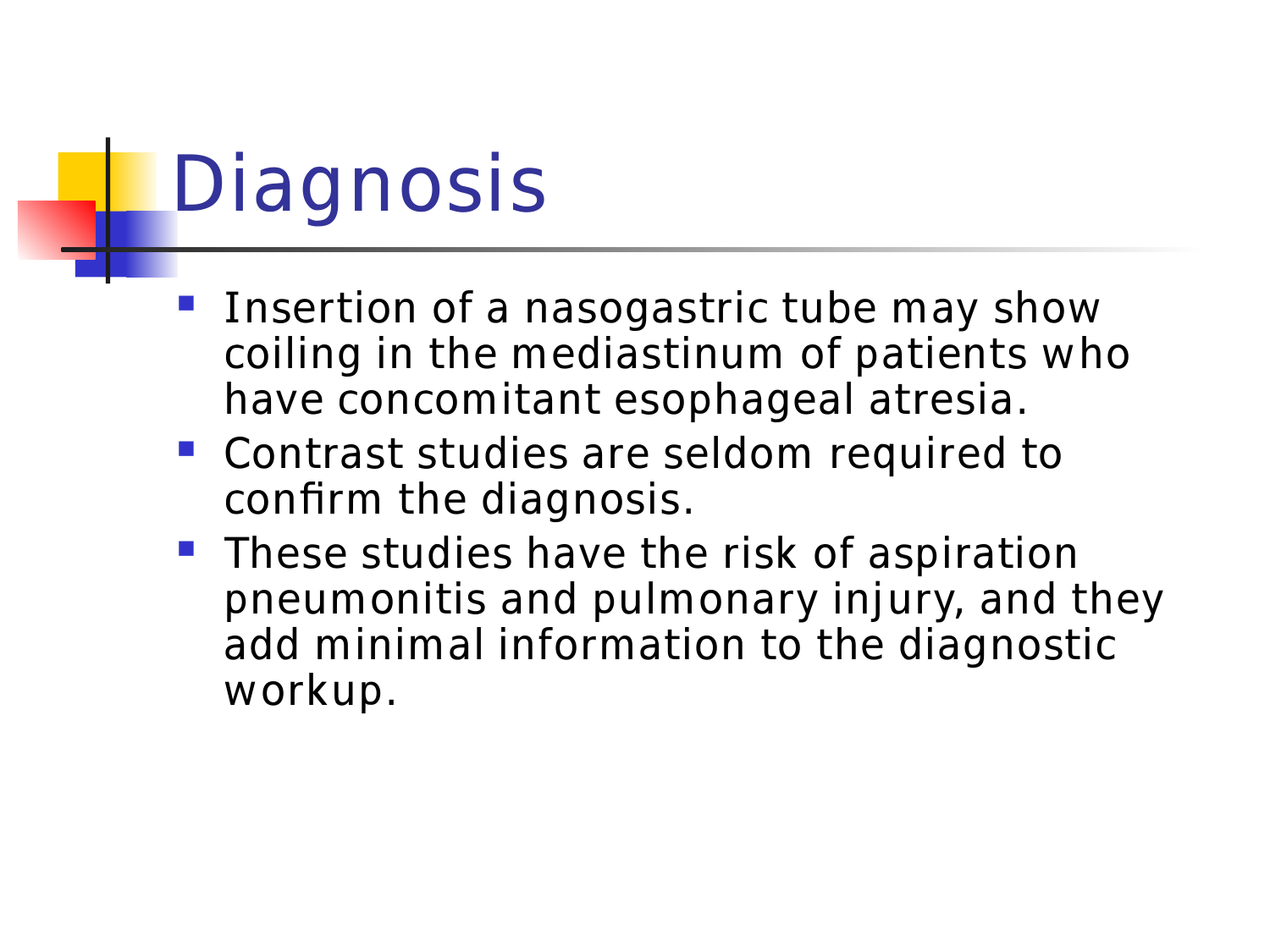

# Diagnosis
Insertion of a nasogastric tube may show coiling in the mediastinum of patients who have concomitant esophageal atresia.
Contrast studies are seldom required to confirm the diagnosis.
These studies have the risk of aspiration pneumonitis and pulmonary injury, and they add minimal information to the diagnostic workup.